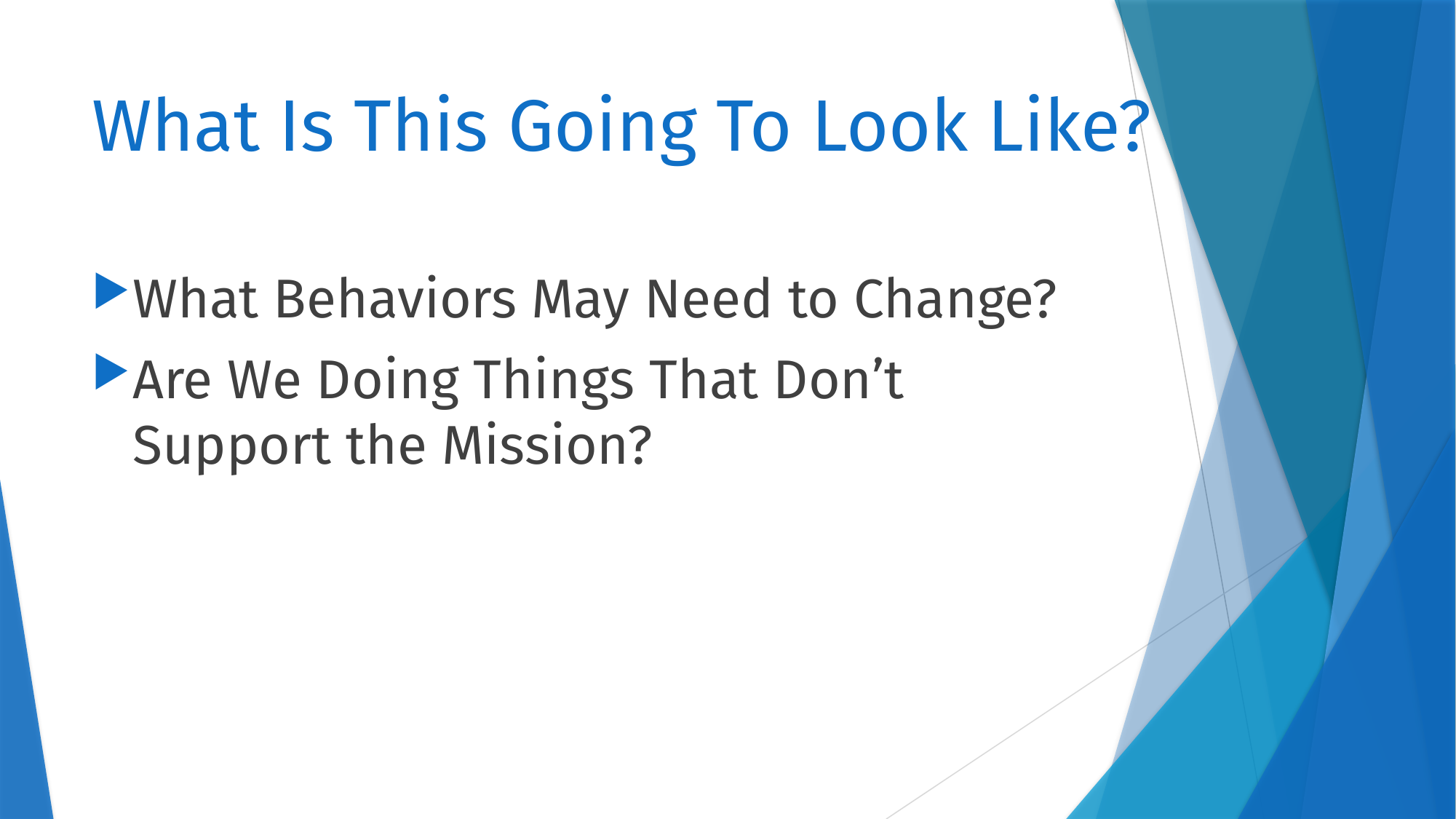

# What Is This Going To Look Like?
What Behaviors May Need to Change?
Are We Doing Things That Don’t Support the Mission?